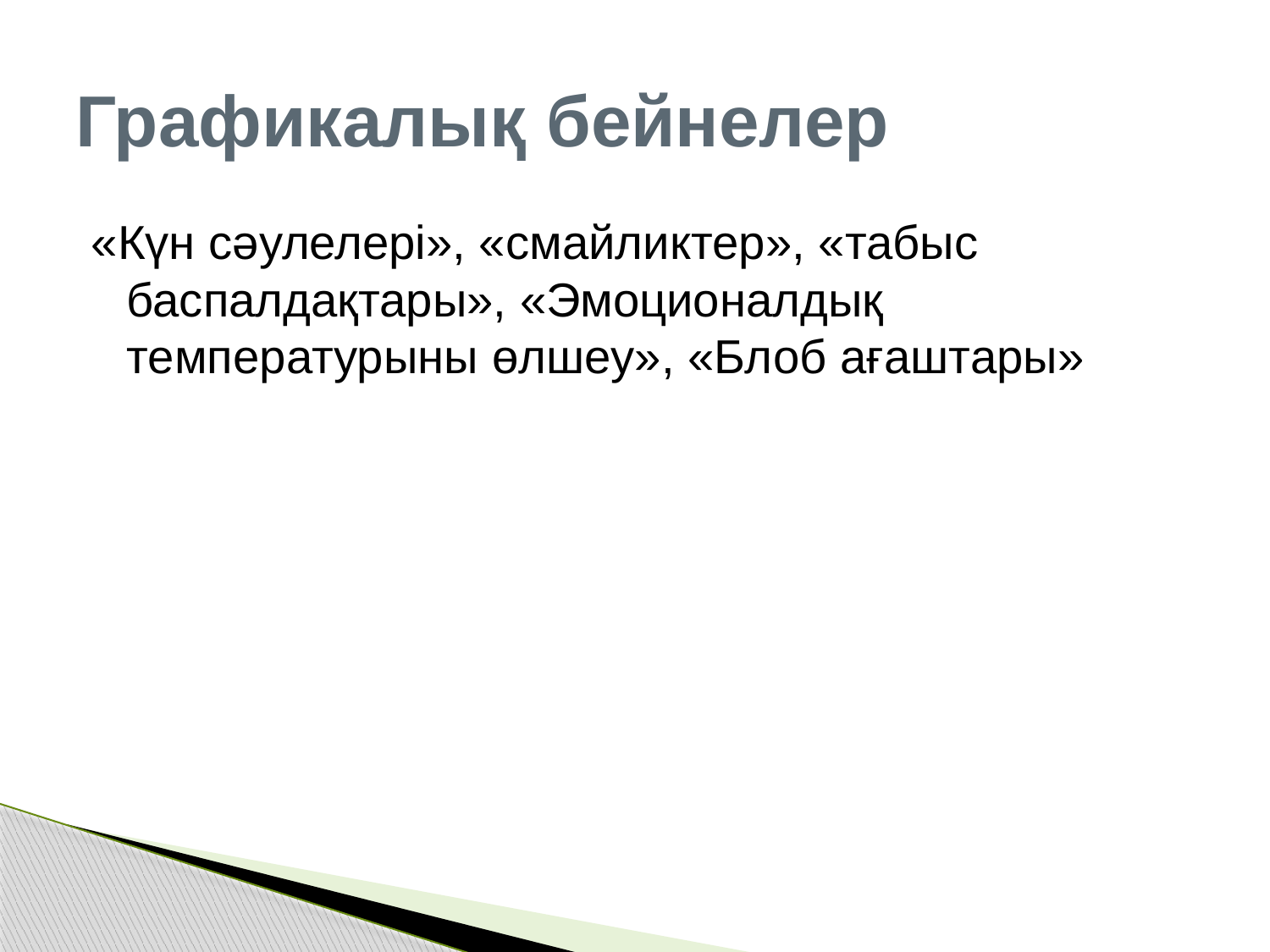

# Графикалық бейнелер
«Күн сәулелері», «смайликтер», «табыс баспалдақтары», «Эмоционалдық температурыны өлшеу», «Блоб ағаштары»